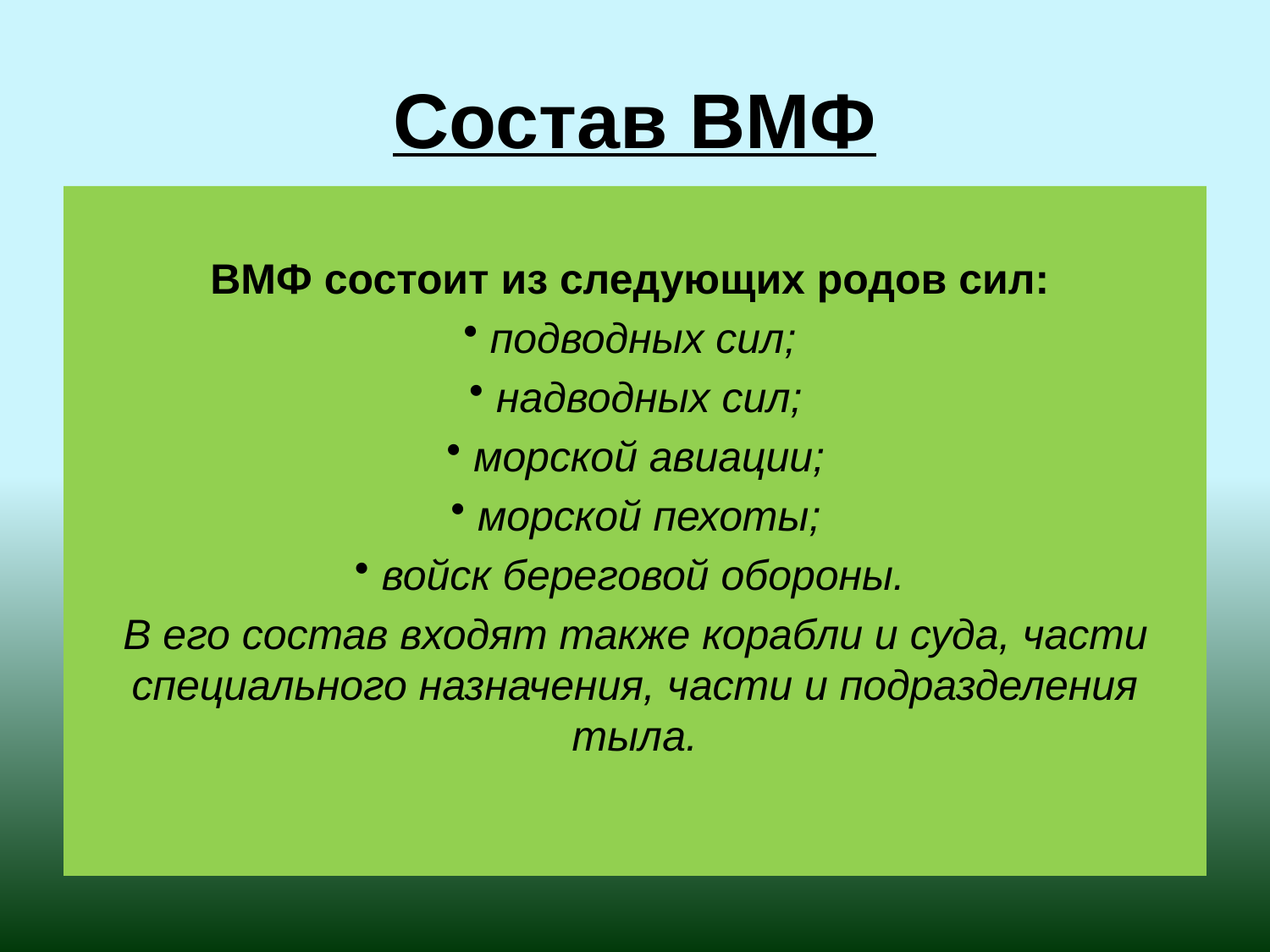

# Состав ВМФ

ВМФ состоит из следующих родов сил:
 подводных сил;
 надводных сил;
 морской авиации;
 морской пехоты;
 войск береговой обороны.
В его состав входят также корабли и суда, части специального назначения, части и подразделения тыла.